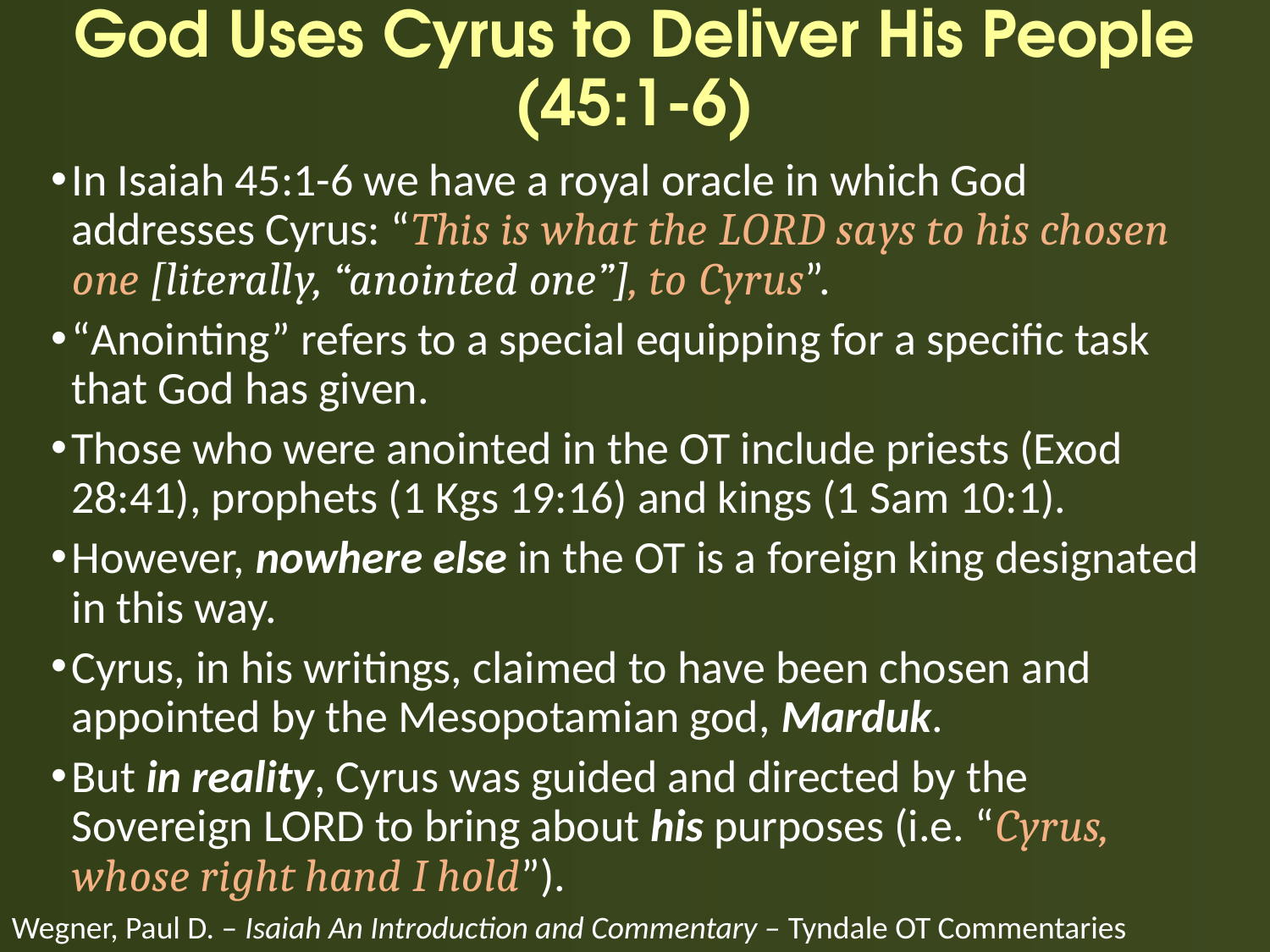

# God Uses Cyrus to Deliver His People (45:1-6)
In Isaiah 45:1-6 we have a royal oracle in which God addresses Cyrus: “This is what the LORD says to his chosen one [literally, “anointed one”], to Cyrus”.
“Anointing” refers to a special equipping for a specific task that God has given.
Those who were anointed in the OT include priests (Exod 28:41), prophets (1 Kgs 19:16) and kings (1 Sam 10:1).
However, nowhere else in the OT is a foreign king designated in this way.
Cyrus, in his writings, claimed to have been chosen and appointed by the Mesopotamian god, Marduk.
But in reality, Cyrus was guided and directed by the Sovereign LORD to bring about his purposes (i.e. “Cyrus, whose right hand I hold”).
Wegner, Paul D. – Isaiah An Introduction and Commentary – Tyndale OT Commentaries